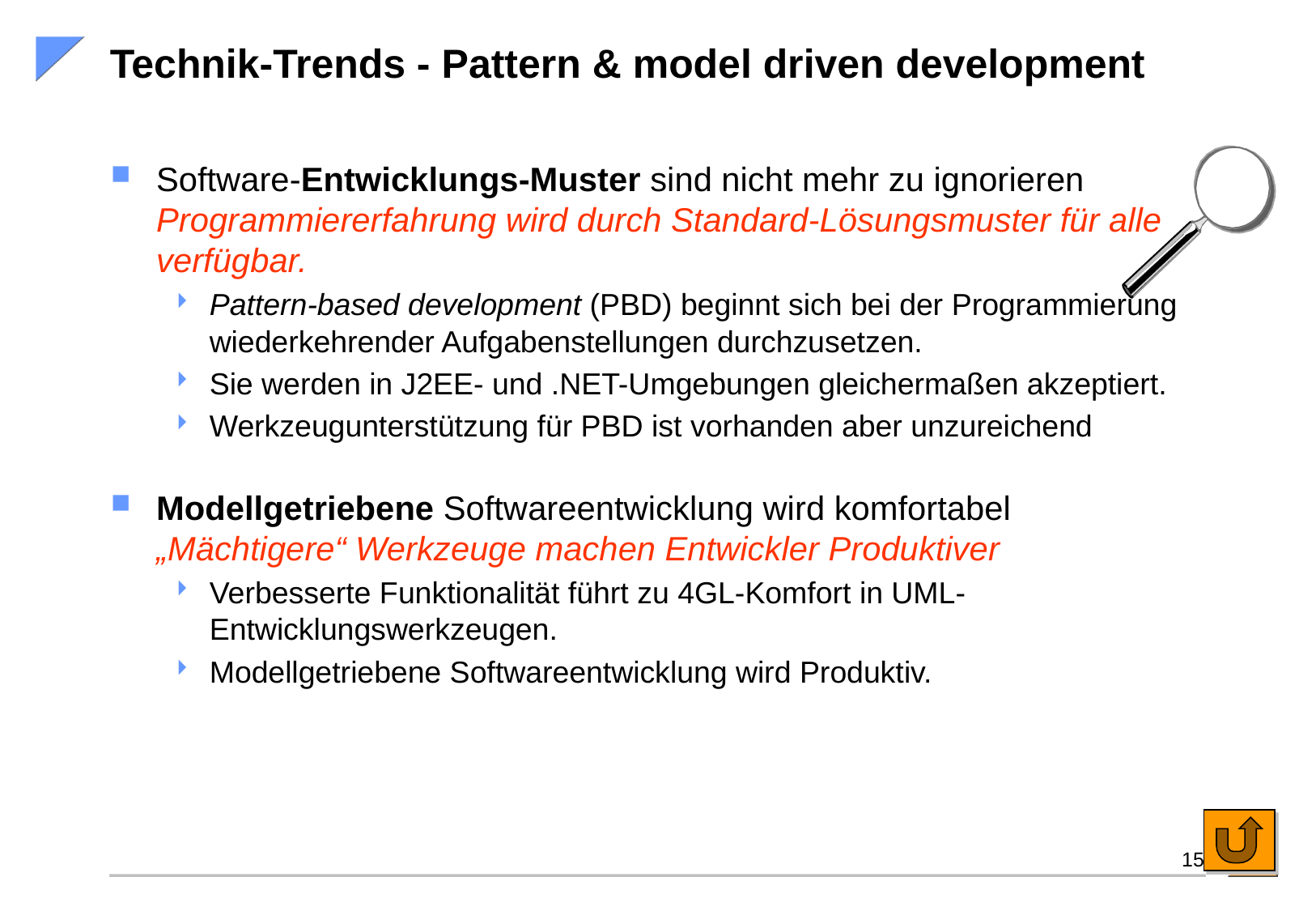

# Technik-Trends - Pattern & model driven development

Software-Entwicklungs-Muster sind nicht mehr zu ignorieren
Programmiererfahrung wird durch Standard-Lösungsmuster für alle verfügbar.
Pattern-based development (PBD) beginnt sich bei der Programmierung wiederkehrender Aufgabenstellungen durchzusetzen.
Sie werden in J2EE- und .NET-Umgebungen gleichermaßen akzeptiert.
Werkzeugunterstützung für PBD ist vorhanden aber unzureichend
Modellgetriebene Softwareentwicklung wird komfortabel
„Mächtigere“ Werkzeuge machen Entwickler Produktiver
Verbesserte Funktionalität führt zu 4GL-Komfort in UML-Entwicklungswerkzeugen.
Modellgetriebene Softwareentwicklung wird Produktiv.

15